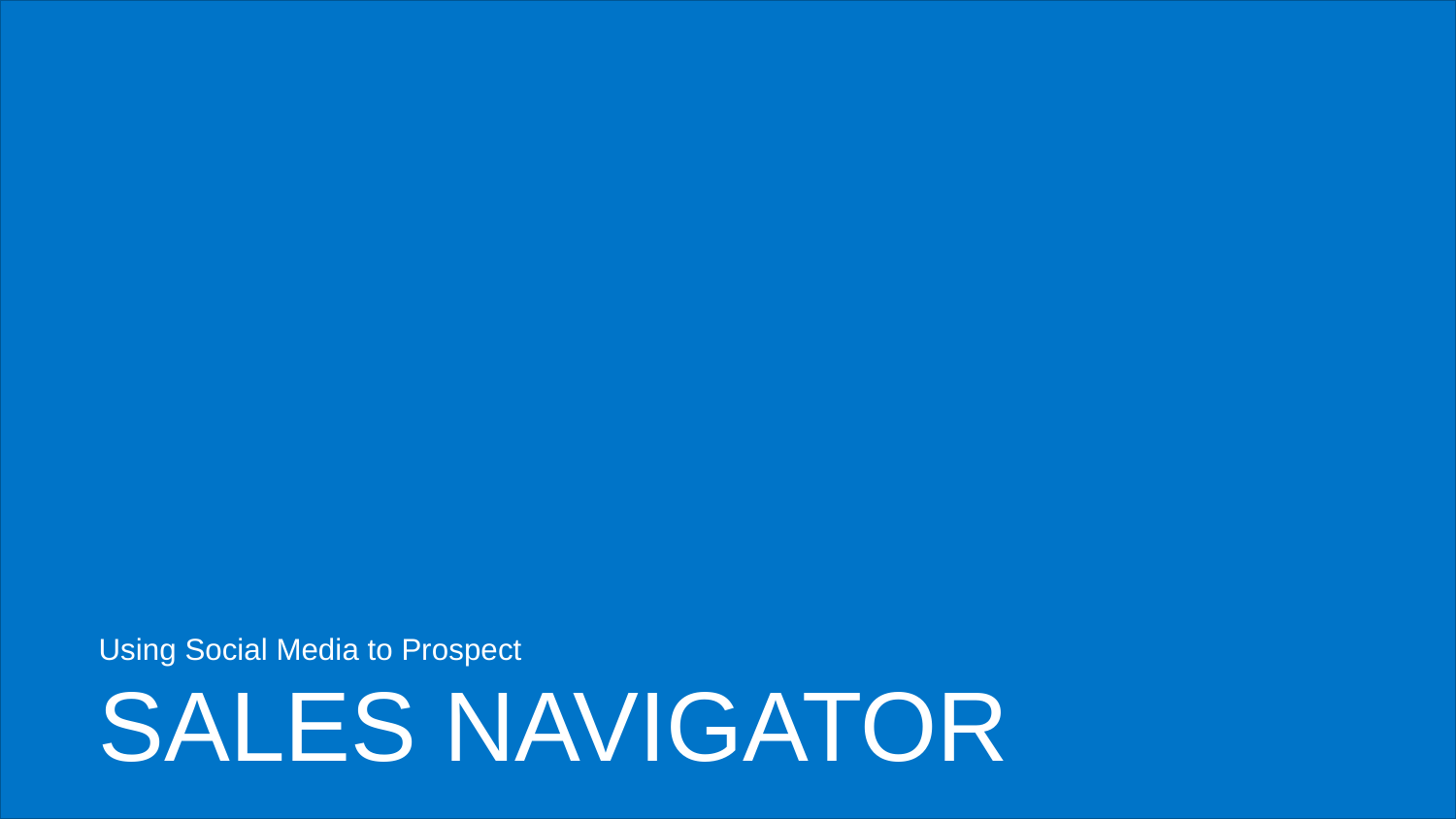

Using Social Media to Prospect
# Sales navigator